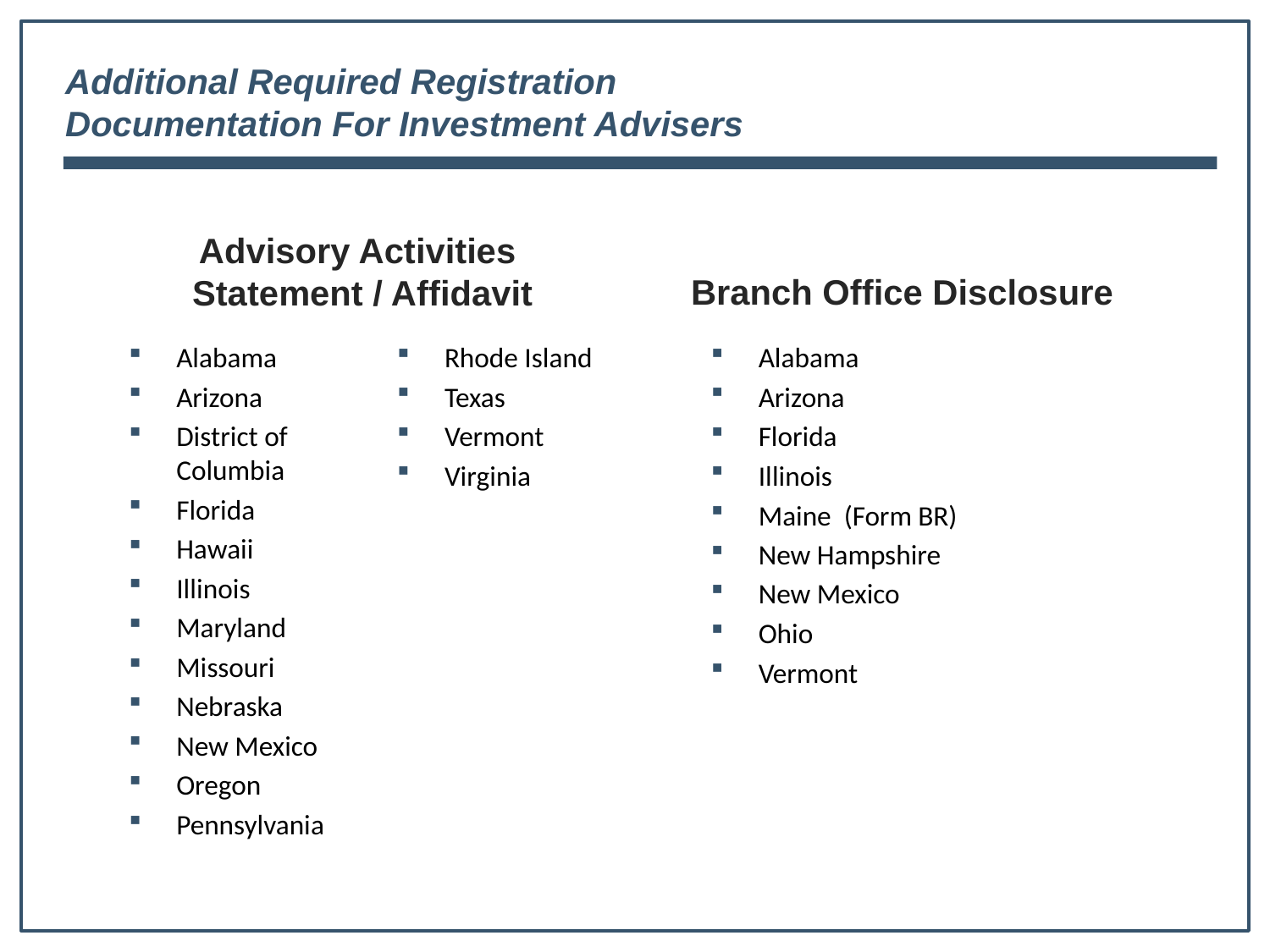

Additional Required Registration Documentation For Investment Advisers

Advisory Activities
Statement / Affidavit
Branch Office Disclosure
Alabama
Arizona
District of Columbia
Florida
Hawaii
Illinois
Maryland
Missouri
Nebraska
New Mexico
Oregon
Pennsylvania
Rhode Island
Texas
Vermont
Virginia
Alabama
Arizona
Florida
Illinois
Maine  (Form BR)
New Hampshire
New Mexico
Ohio
Vermont